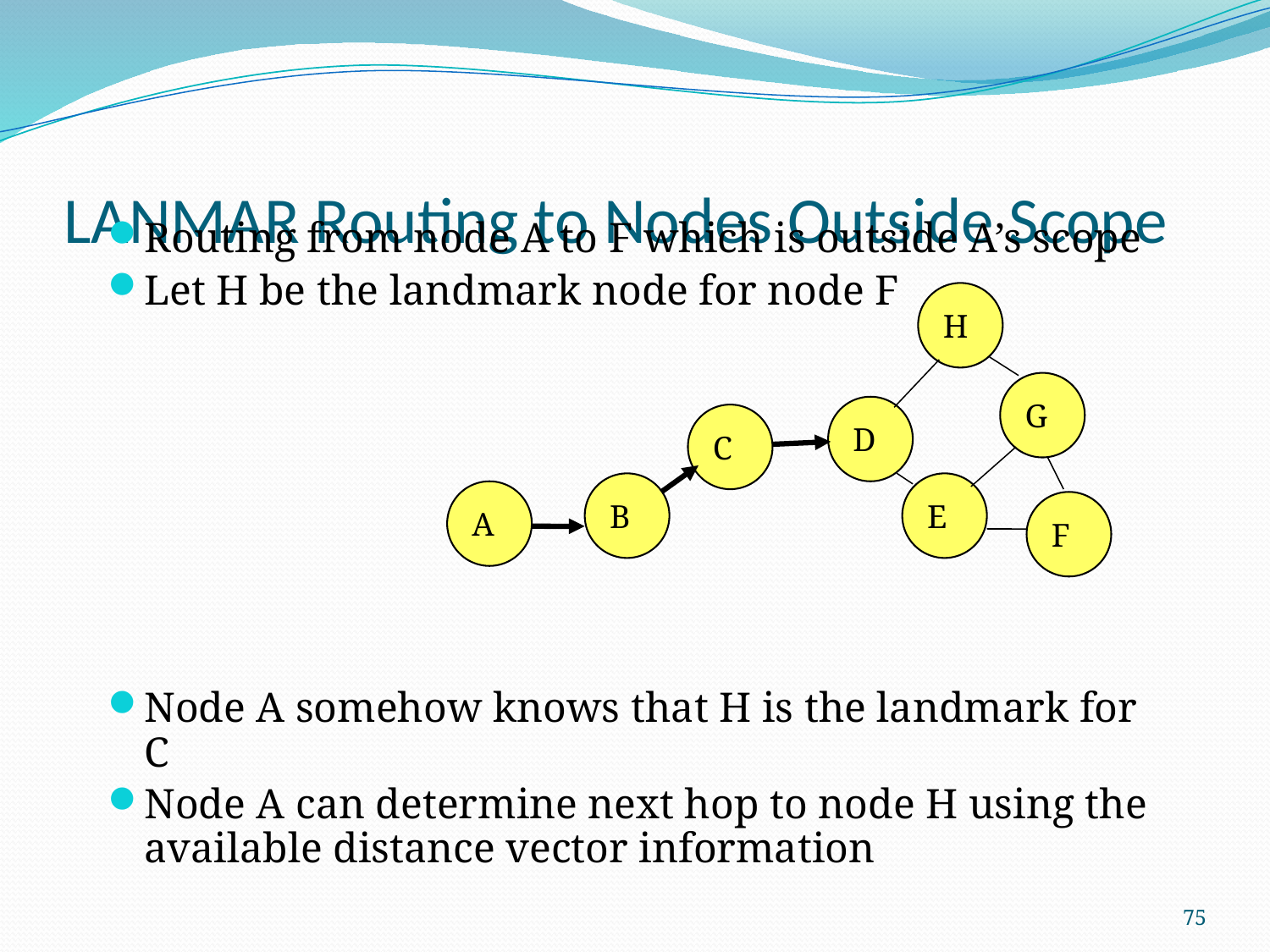

# LANMAR Routing to Nodes Outside Scope
Routing from node A to F which is outside A’s scope
Let H be the landmark node for node F

Node A somehow knows that H is the landmark for C
Node A can determine next hop to node H using the available distance vector information
H

G
D
C

B

E
A
F

75